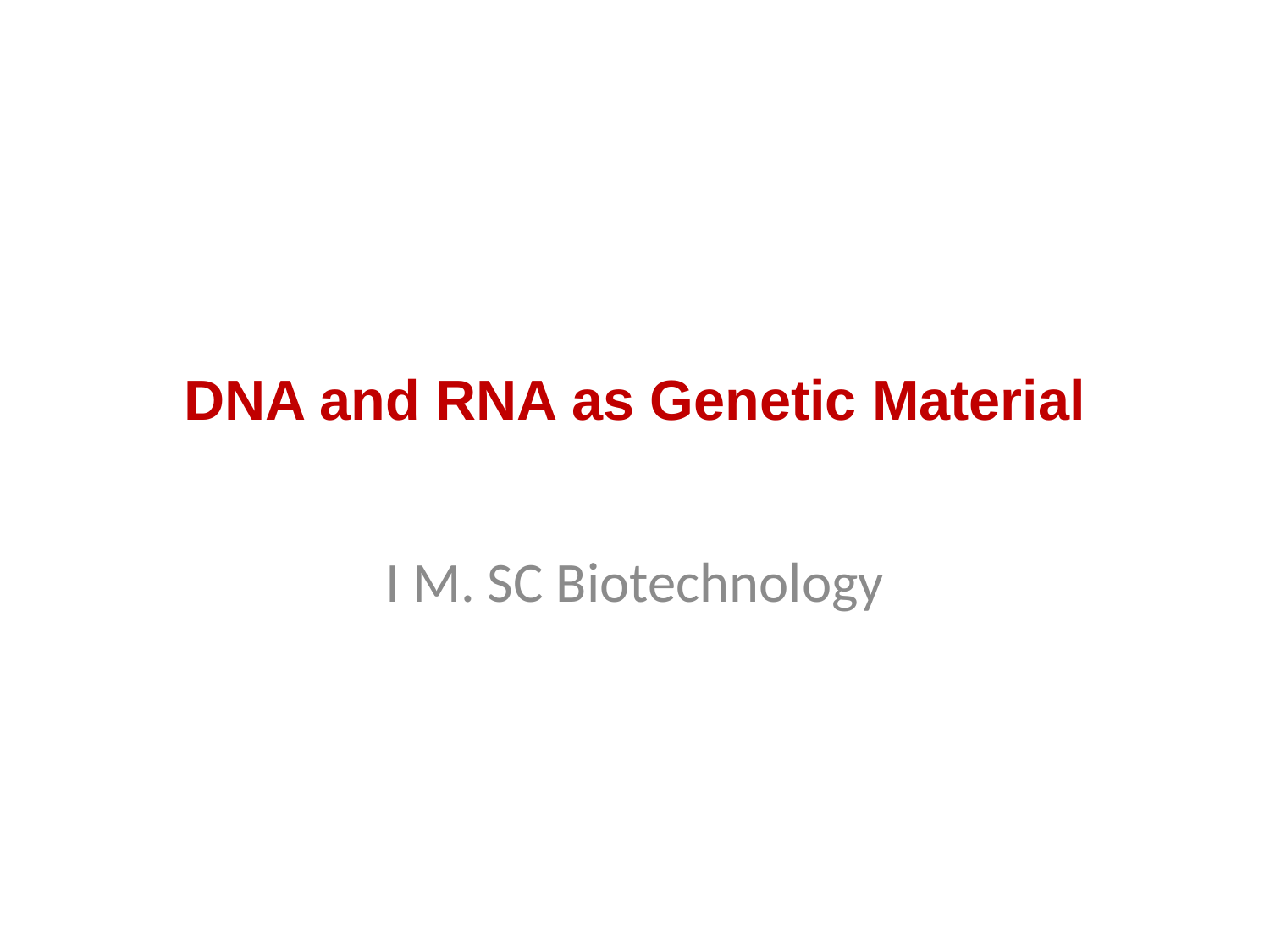

# DNA and RNA as Genetic Material
I M. SC Biotechnology